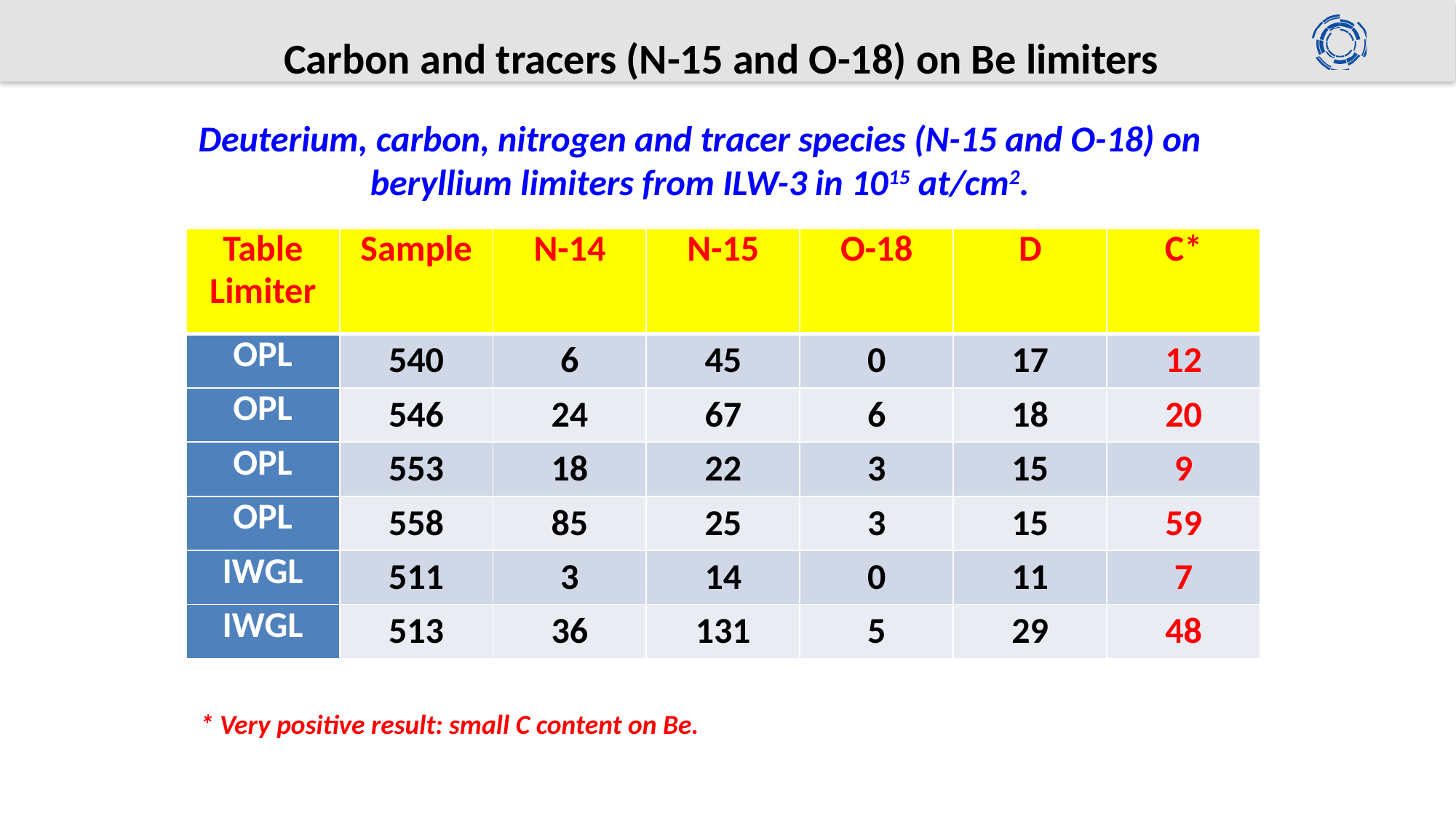

Carbon and tracers (N-15 and O-18) on Be limiters

Deuterium, carbon, nitrogen and tracer species (N-15 and O-18) on beryllium limiters from ILW-3 in 1015 at/cm2.
| Table Limiter | Sample | N-14 | N-15 | O-18 | D | C\* |
| --- | --- | --- | --- | --- | --- | --- |
| OPL | 540 | 6 | 45 | 0 | 17 | 12 |
| OPL | 546 | 24 | 67 | 6 | 18 | 20 |
| OPL | 553 | 18 | 22 | 3 | 15 | 9 |
| OPL | 558 | 85 | 25 | 3 | 15 | 59 |
| IWGL | 511 | 3 | 14 | 0 | 11 | 7 |
| IWGL | 513 | 36 | 131 | 5 | 29 | 48 |
* Very positive result: small C content on Be.